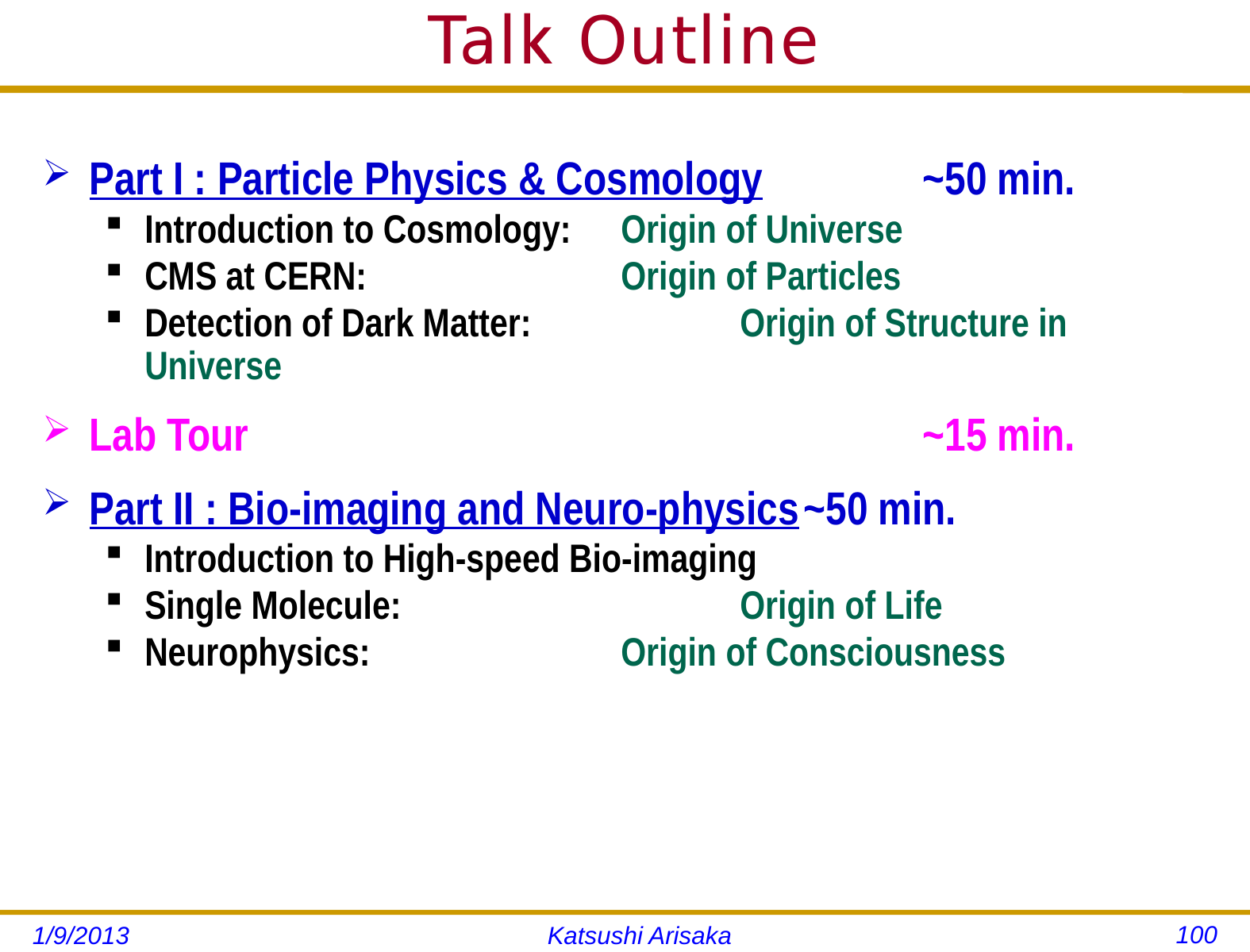

# Talk Outline
Part I : Particle Physics & Cosmology		~50 min.
Introduction to Cosmology:	Origin of Universe
CMS at CERN:			Origin of Particles
Detection of Dark Matter:		Origin of Structure in Universe
Lab Tour						~15 min.
Part II : Bio-imaging and Neuro-physics	~50 min.
Introduction to High-speed Bio-imaging
Single Molecule:			Origin of Life
Neurophysics:			Origin of Consciousness
100
1/9/2013
Katsushi Arisaka